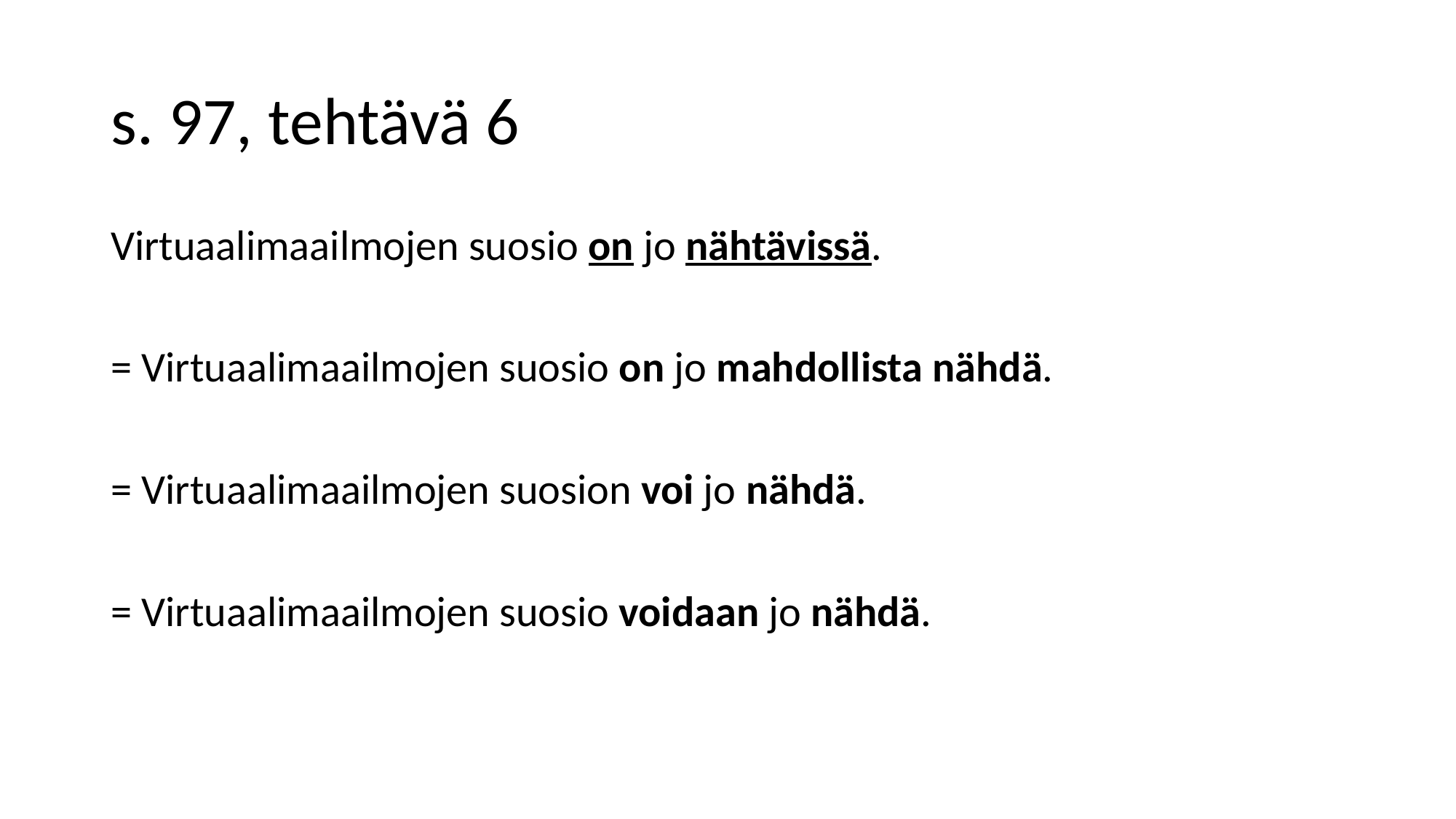

# s. 97, tehtävä 6
Virtuaalimaailmojen suosio on jo nähtävissä.

= Virtuaalimaailmojen suosio on jo mahdollista nähdä.

= Virtuaalimaailmojen suosion voi jo nähdä.

= Virtuaalimaailmojen suosio voidaan jo nähdä.